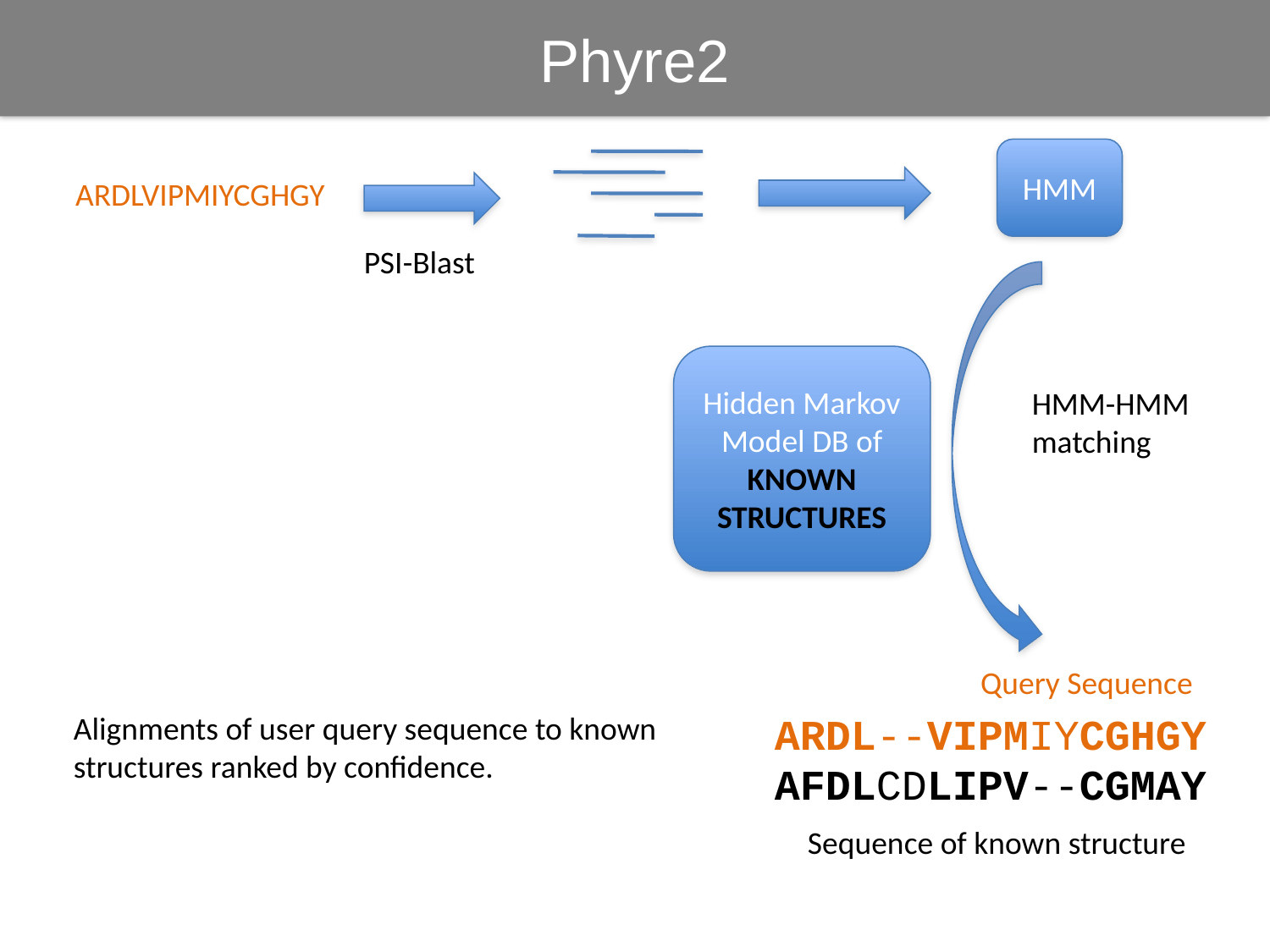

Phyre2
HMM

ARDLVIPMIYCGHGY

PSI-Blast

Hidden Markov Model DB of KNOWN
STRUCTURES
HMM-HMM
matching
Query Sequence
Alignments of user query sequence to known structures ranked by confidence.
ARDL--VIPMIYCGHGY
AFDLCDLIPV--CGMAY
Sequence of known structure